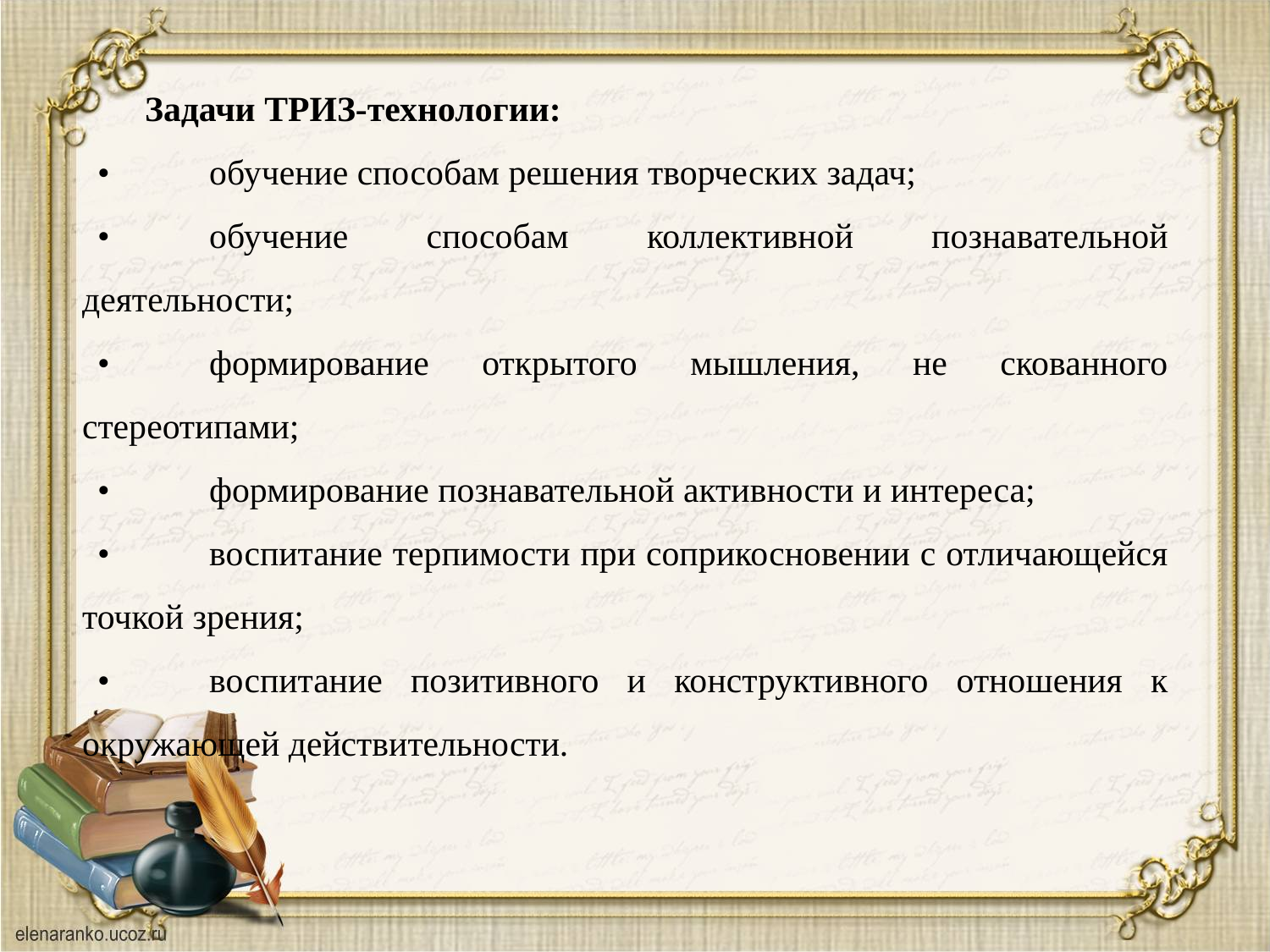

Задачи ТРИЗ-технологии:
•	обучение способам решения творческих задач;
•	обучение способам коллективной познавательной деятельности;
•	формирование открытого мышления, не скованного стереотипами;
•	формирование познавательной активности и интереса;
•	воспитание терпимости при соприкосновении с отличающейся точкой зрения;
•	воспитание позитивного и конструктивного отношения к окружающей действительности.